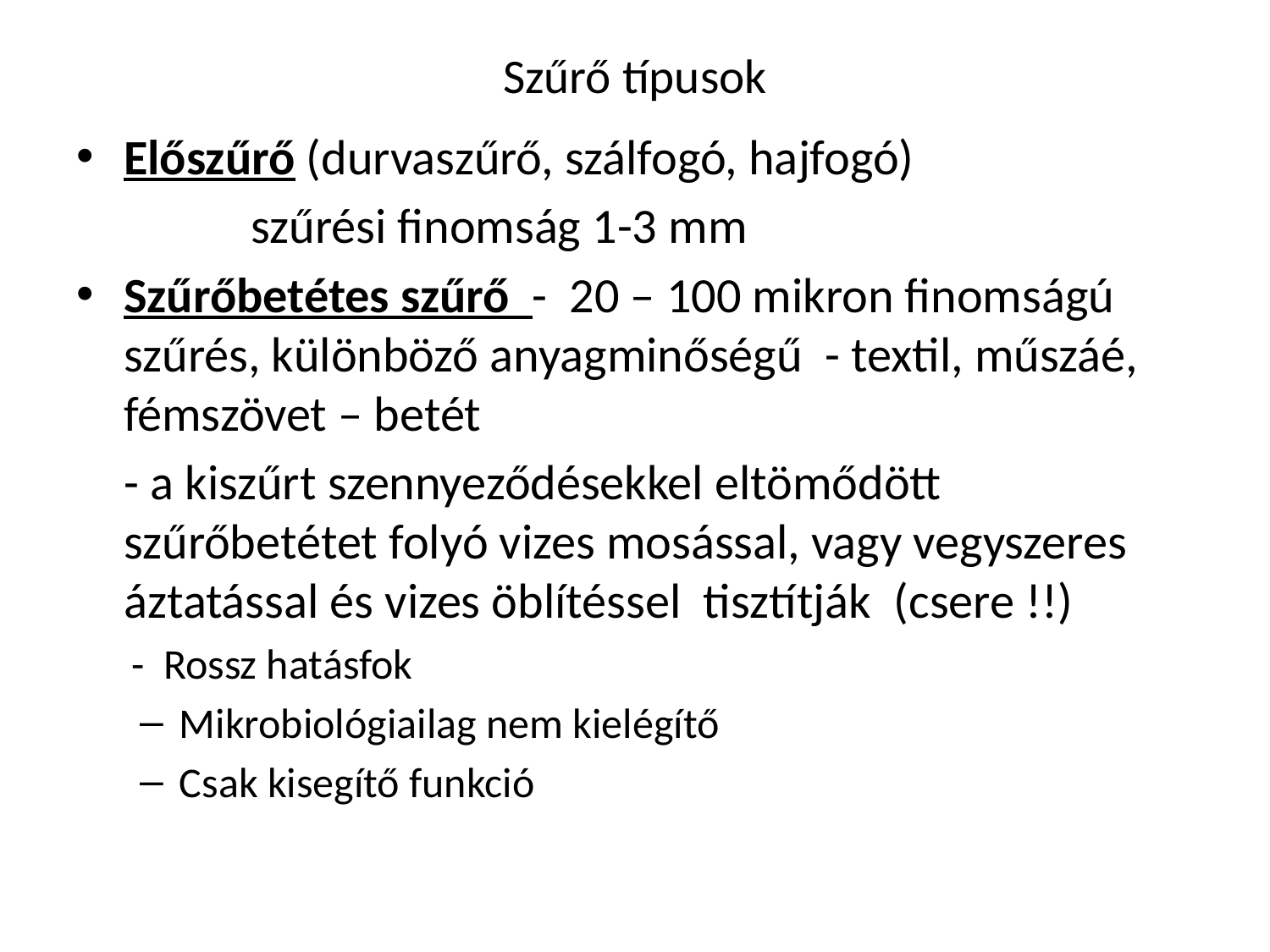

# Szűrő típusok
Előszűrő (durvaszűrő, szálfogó, hajfogó)
		szűrési finomság 1-3 mm
Szűrőbetétes szűrő  -  20 – 100 mikron finomságú szűrés, különböző anyagminőségű  - textil, műszáé, fémszövet – betét
	- a kiszűrt szennyeződésekkel eltömődött szűrőbetétet folyó vizes mosással, vagy vegyszeres áztatással és vizes öblítéssel  tisztítják  (csere !!)
-  Rossz hatásfok
Mikrobiológiailag nem kielégítő
Csak kisegítő funkció